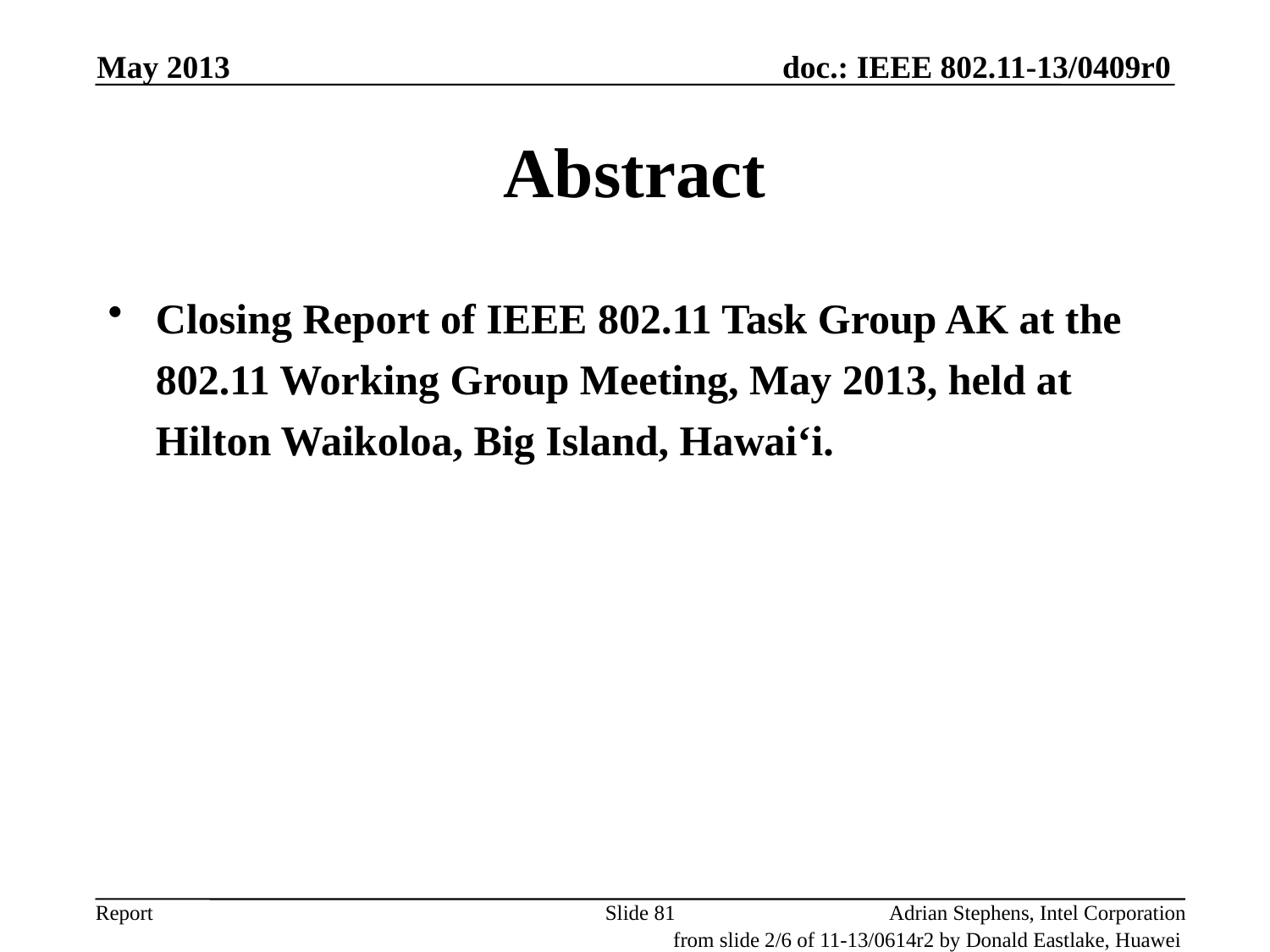

May 2013
# Abstract
Closing Report of IEEE 802.11 Task Group AK at the 802.11 Working Group Meeting, May 2013, held at Hilton Waikoloa, Big Island, Hawai‘i.
Slide 81
Adrian Stephens, Intel Corporation
from slide 2/6 of 11-13/0614r2 by Donald Eastlake, Huawei